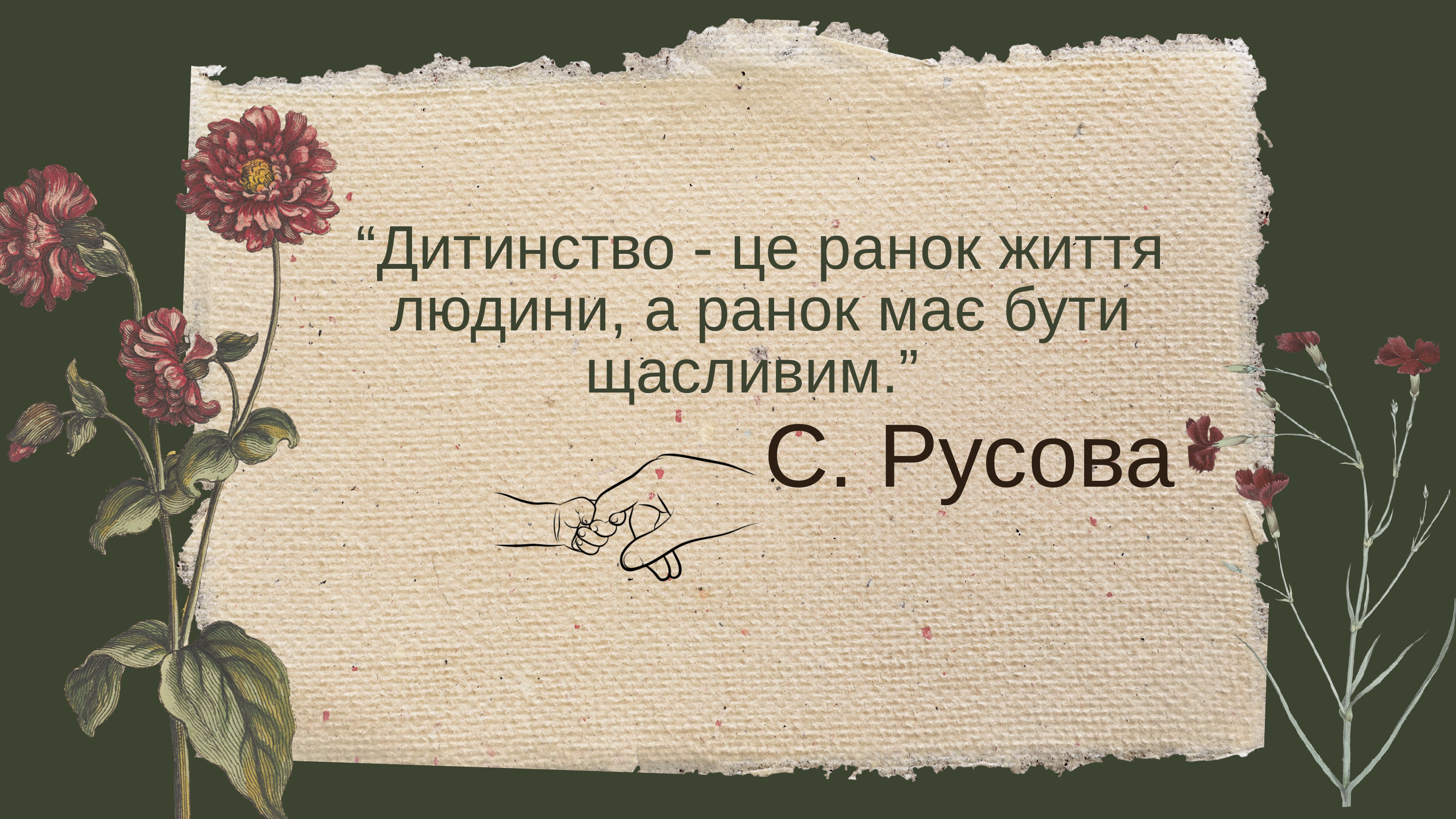

“Дитинство - це ранок життя людини, а ранок має бути щасливим.”

С. Русова